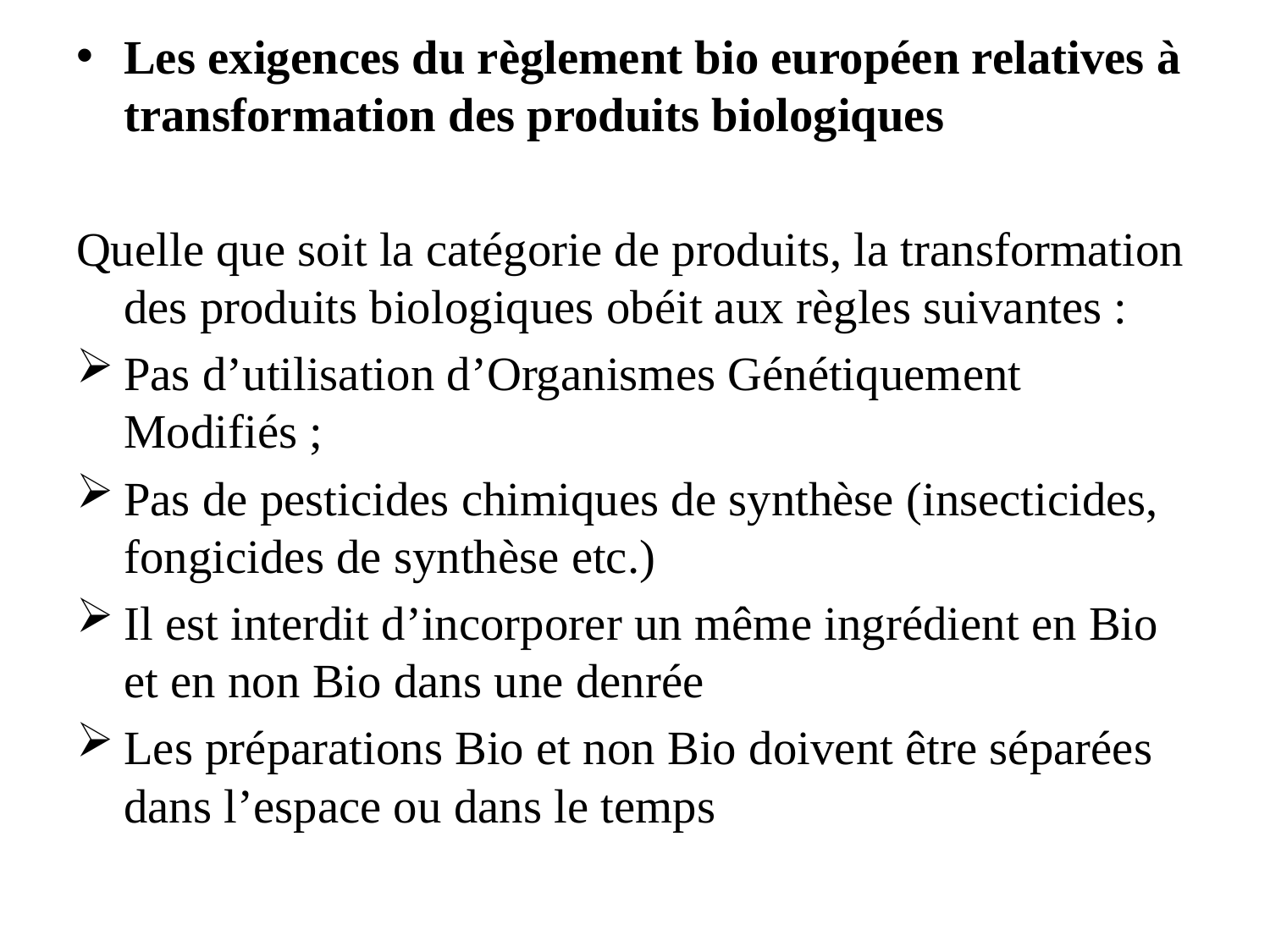

Les exigences du règlement bio européen relatives à transformation des produits biologiques

Quelle que soit la catégorie de produits, la transformation des produits biologiques obéit aux règles suivantes :
Pas d’utilisation d’Organismes Génétiquement Modifiés ;
Pas de pesticides chimiques de synthèse (insecticides, fongicides de synthèse etc.)
Il est interdit d’incorporer un même ingrédient en Bio et en non Bio dans une denrée
Les préparations Bio et non Bio doivent être séparées dans l’espace ou dans le temps